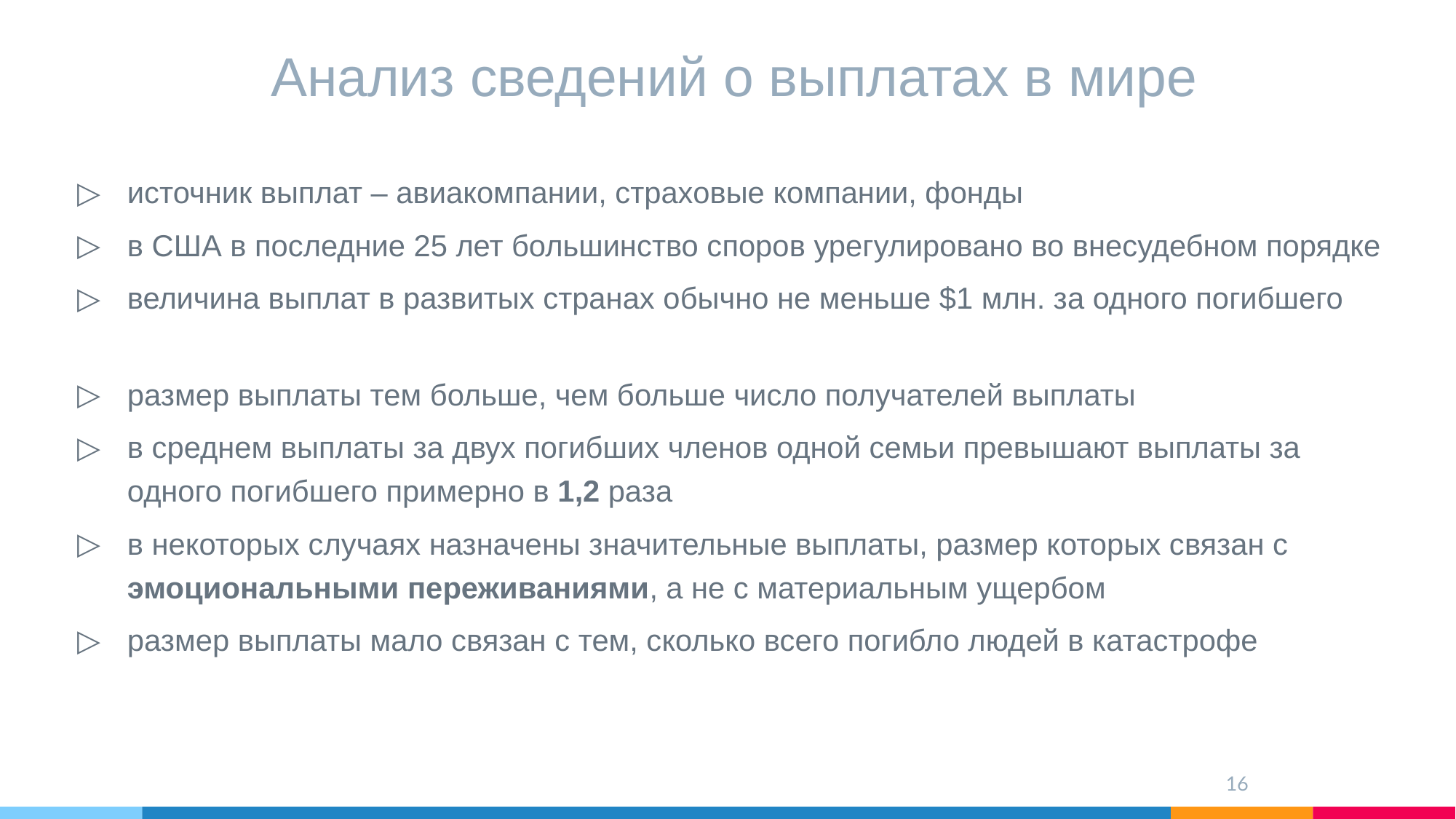

# Анализ сведений о выплатах в мире
источник выплат – авиакомпании, страховые компании, фонды
в США в последние 25 лет большинство споров урегулировано во внесудебном порядке
величина выплат в развитых странах обычно не меньше $1 млн. за одного погибшего
размер выплаты тем больше, чем больше число получателей выплаты
в среднем выплаты за двух погибших членов одной семьи превышают выплаты за одного погибшего примерно в 1,2 раза
в некоторых случаях назначены значительные выплаты, размер которых связан с эмоциональными переживаниями, а не с материальным ущербом
размер выплаты мало связан с тем, сколько всего погибло людей в катастрофе

16